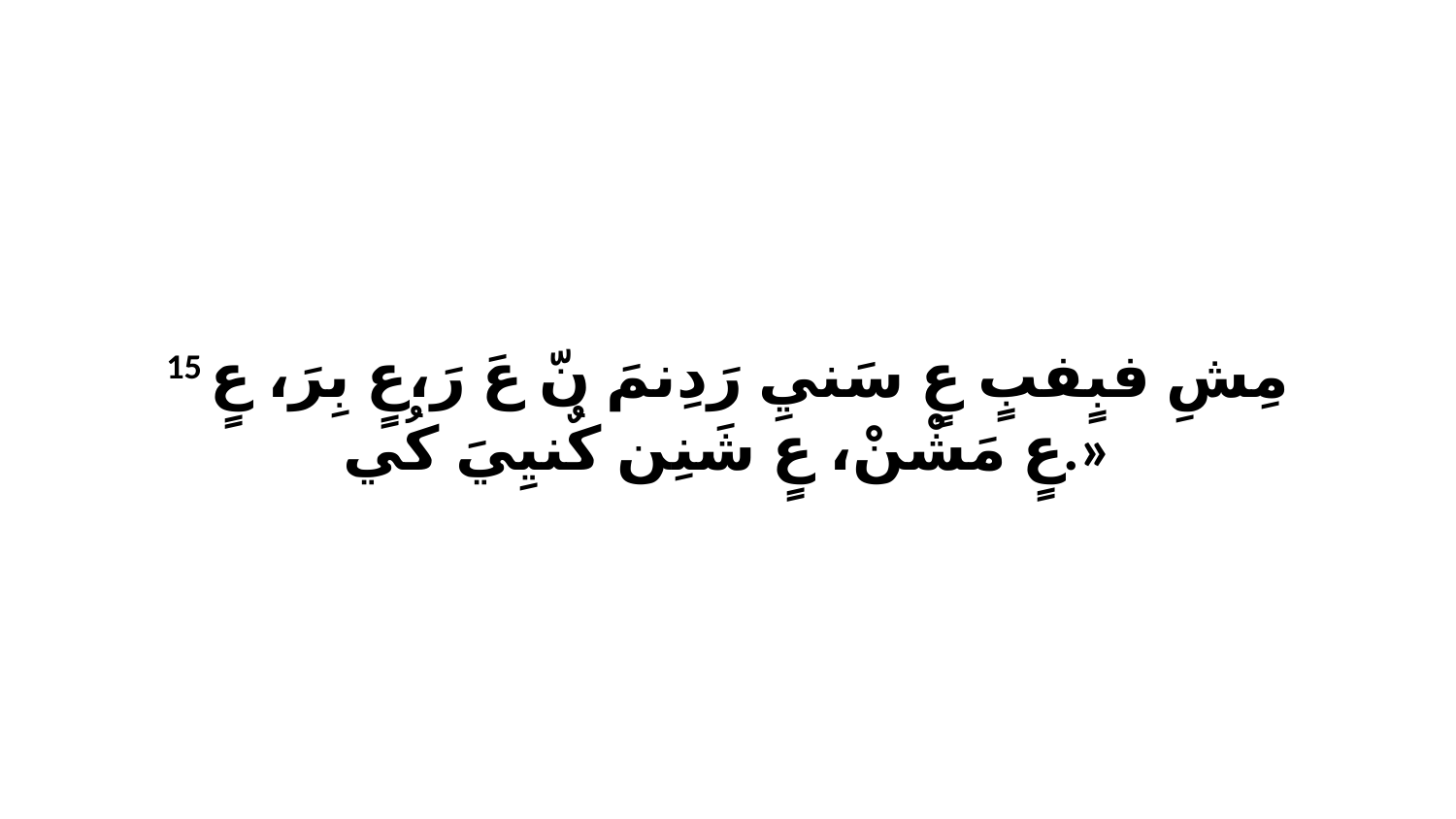

15 مِشِ فبٍفبٍ عٍ سَنيِ رَدِنمَ نّ عَ رَ،عٍ بِرَ، عٍ عٍ مَشْنْ، عٍ شَنِن كٌنيِيَ كُي.»